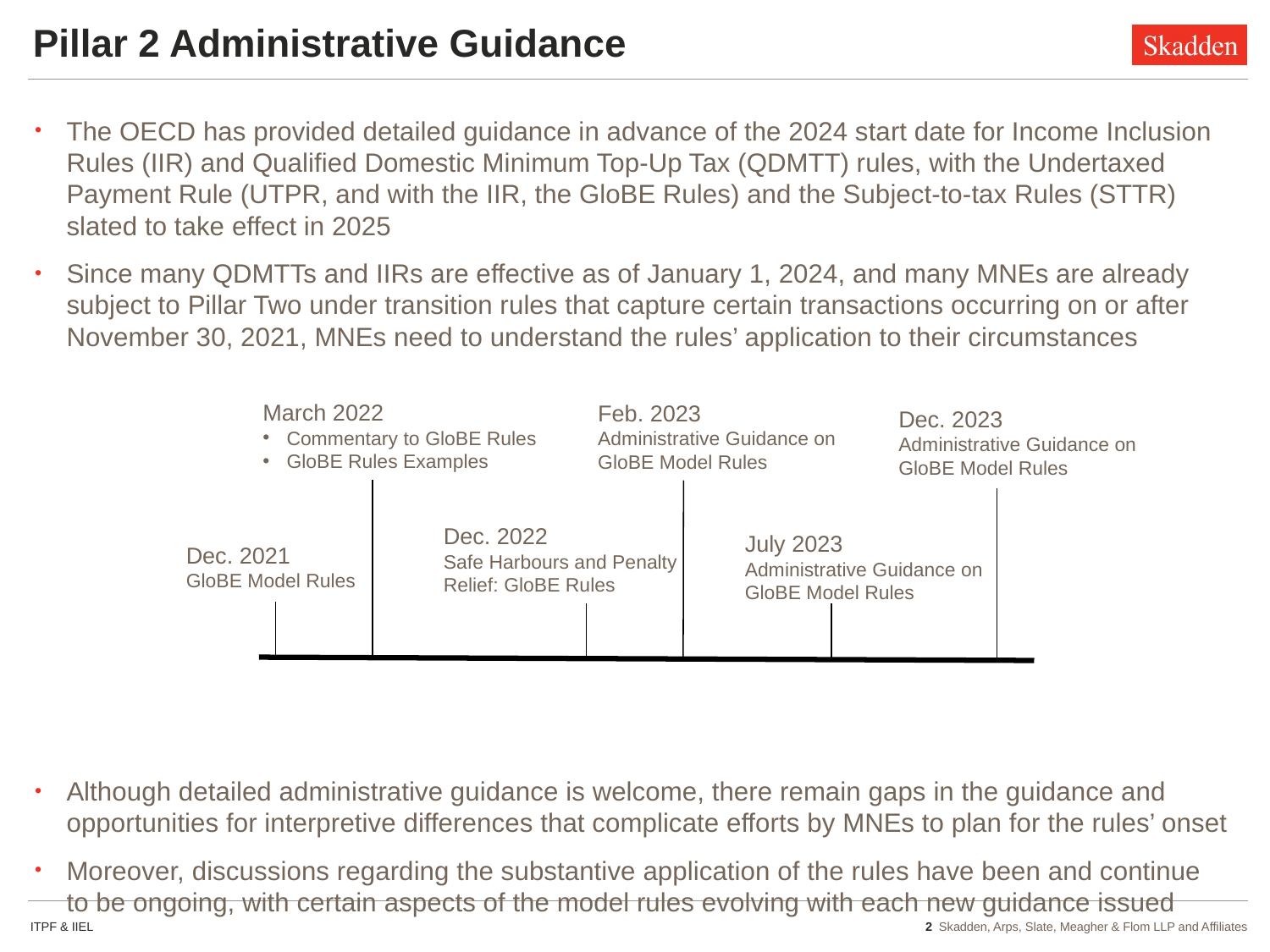

# Pillar 2 Administrative Guidance
The OECD has provided detailed guidance in advance of the 2024 start date for Income Inclusion Rules (IIR) and Qualified Domestic Minimum Top-Up Tax (QDMTT) rules, with the Undertaxed Payment Rule (UTPR, and with the IIR, the GloBE Rules) and the Subject-to-tax Rules (STTR) slated to take effect in 2025
Since many QDMTTs and IIRs are effective as of January 1, 2024, and many MNEs are already subject to Pillar Two under transition rules that capture certain transactions occurring on or after November 30, 2021, MNEs need to understand the rules’ application to their circumstances

Although detailed administrative guidance is welcome, there remain gaps in the guidance and opportunities for interpretive differences that complicate efforts by MNEs to plan for the rules’ onset
Moreover, discussions regarding the substantive application of the rules have been and continue to be ongoing, with certain aspects of the model rules evolving with each new guidance issued

March 2022
Commentary to GloBE Rules
GloBE Rules Examples
Feb. 2023
Administrative Guidance on GloBE Model Rules
Dec. 2023
Administrative Guidance on GloBE Model Rules
Dec. 2022
Safe Harbours and Penalty Relief: GloBE Rules
July 2023
Administrative Guidance on GloBE Model Rules
Dec. 2021
GloBE Model Rules